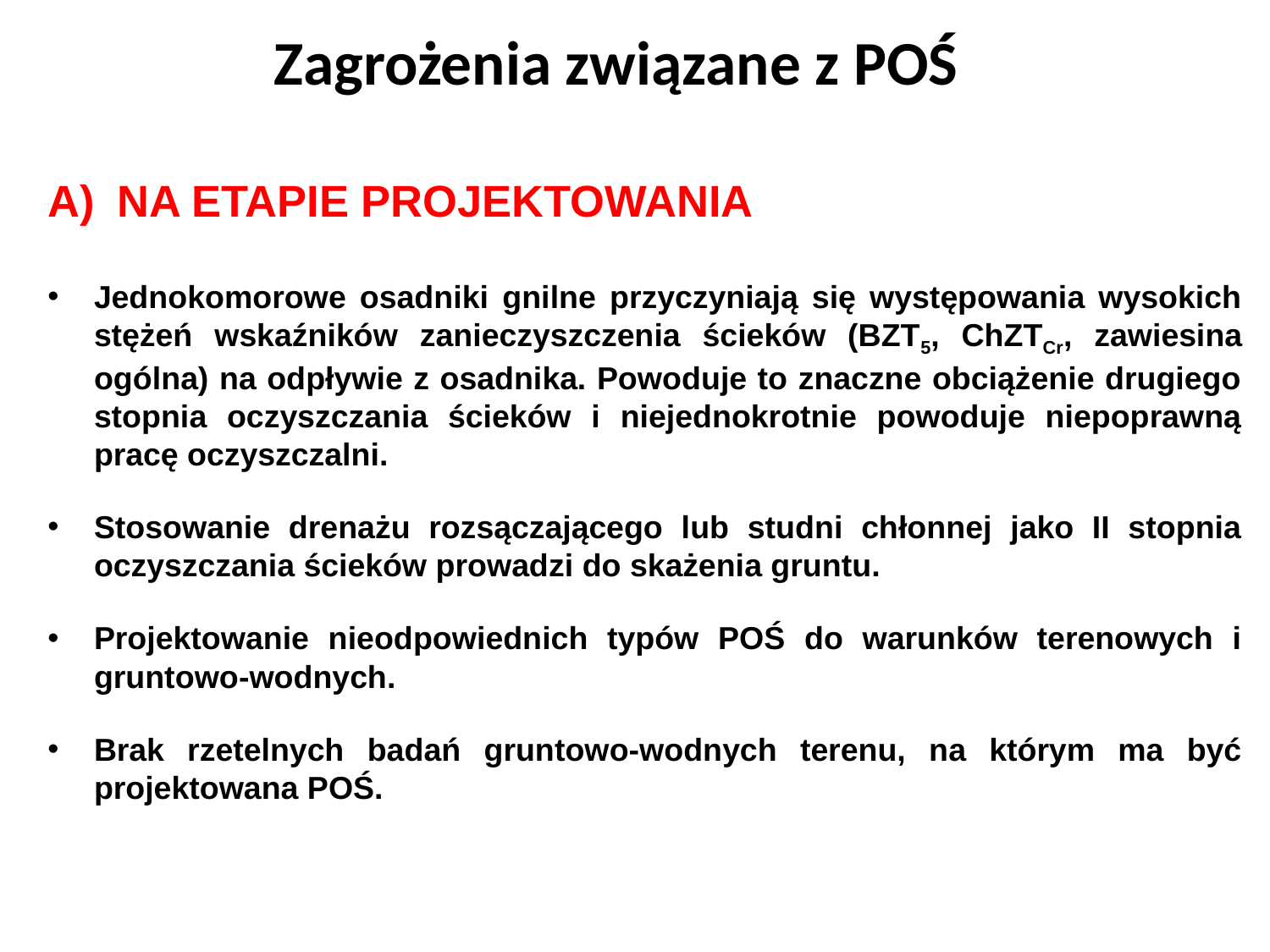

# Zagrożenia związane z POŚ
NA ETAPIE PROJEKTOWANIA

Jednokomorowe osadniki gnilne przyczyniają się występowania wysokich stężeń wskaźników zanieczyszczenia ścieków (BZT5, ChZTCr, zawiesina ogólna) na odpływie z osadnika. Powoduje to znaczne obciążenie drugiego stopnia oczyszczania ścieków i niejednokrotnie powoduje niepoprawną pracę oczyszczalni.
Stosowanie drenażu rozsączającego lub studni chłonnej jako II stopnia oczyszczania ścieków prowadzi do skażenia gruntu.
Projektowanie nieodpowiednich typów POŚ do warunków terenowych i gruntowo-wodnych.
Brak rzetelnych badań gruntowo-wodnych terenu, na którym ma być projektowana POŚ.